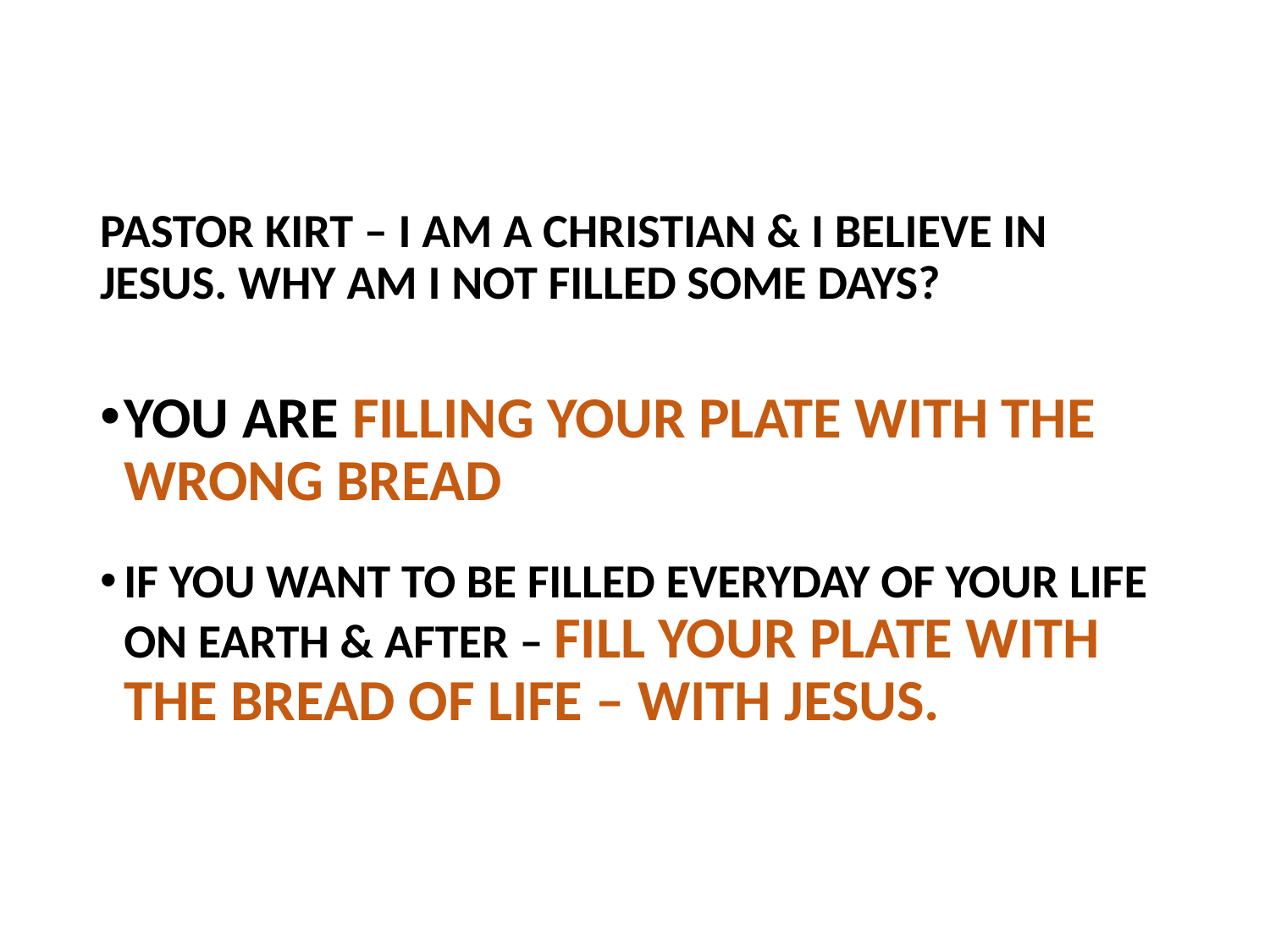

PASTOR KIRT – I AM A CHRISTIAN & I BELIEVE IN JESUS. WHY AM I NOT FILLED SOME DAYS?

YOU ARE FILLING YOUR PLATE WITH THE WRONG BREAD

IF YOU WANT TO BE FILLED EVERYDAY OF YOUR LIFE ON EARTH & AFTER – FILL YOUR PLATE WITH THE BREAD OF LIFE – WITH JESUS.

#